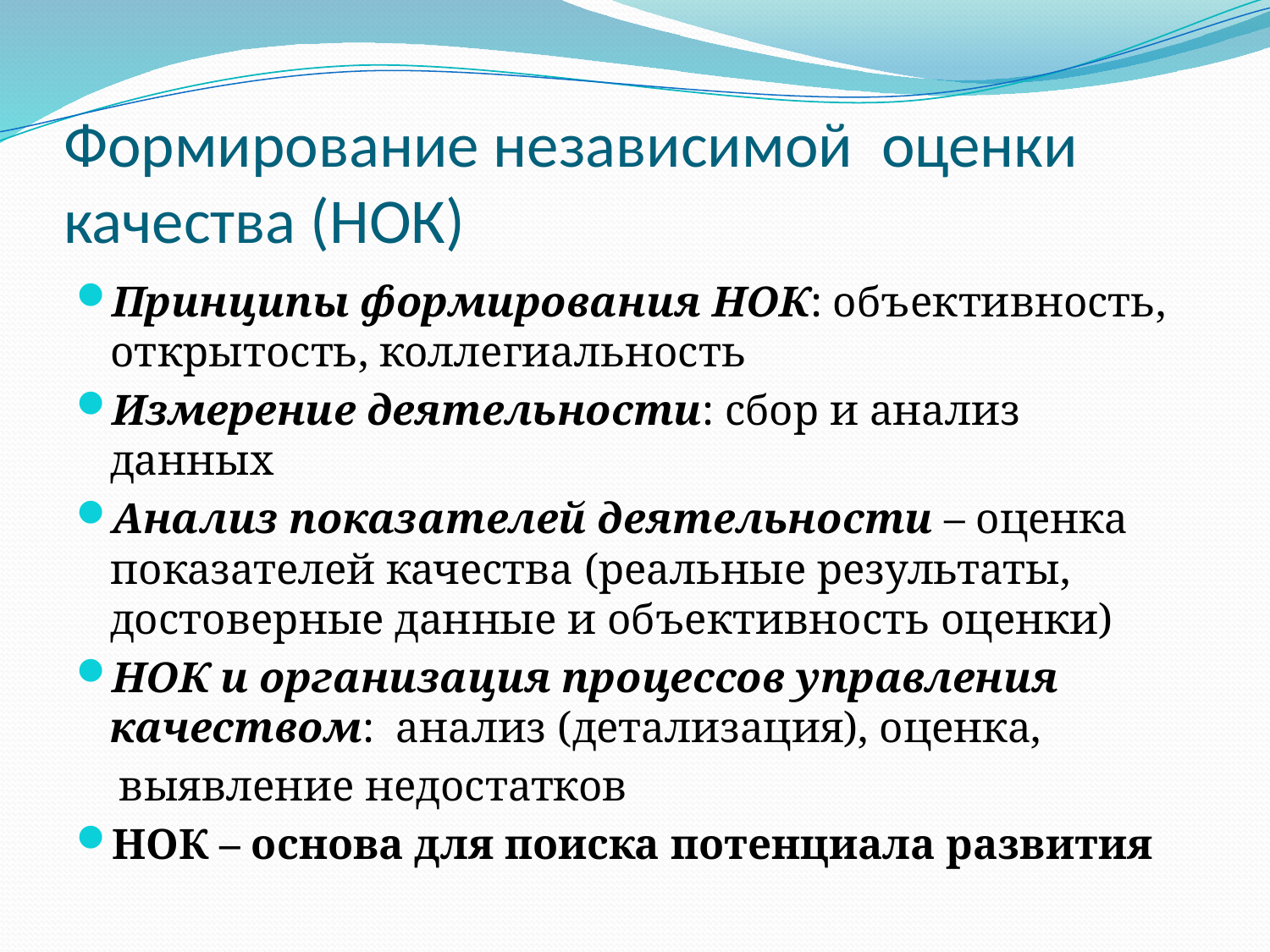

# Формирование независимой  оценки качества (НОК)
Принципы формирования НОК: объективность, открытость, коллегиальность
Измерение деятельности: сбор и анализ данных
Анализ показателей деятельности – оценка показателей качества (реальные результаты, достоверные данные и объективность оценки)
НОК и организация процессов управления качеством:  анализ (детализация), оценка,
    выявление недостатков
НОК – основа для поиска потенциала развития